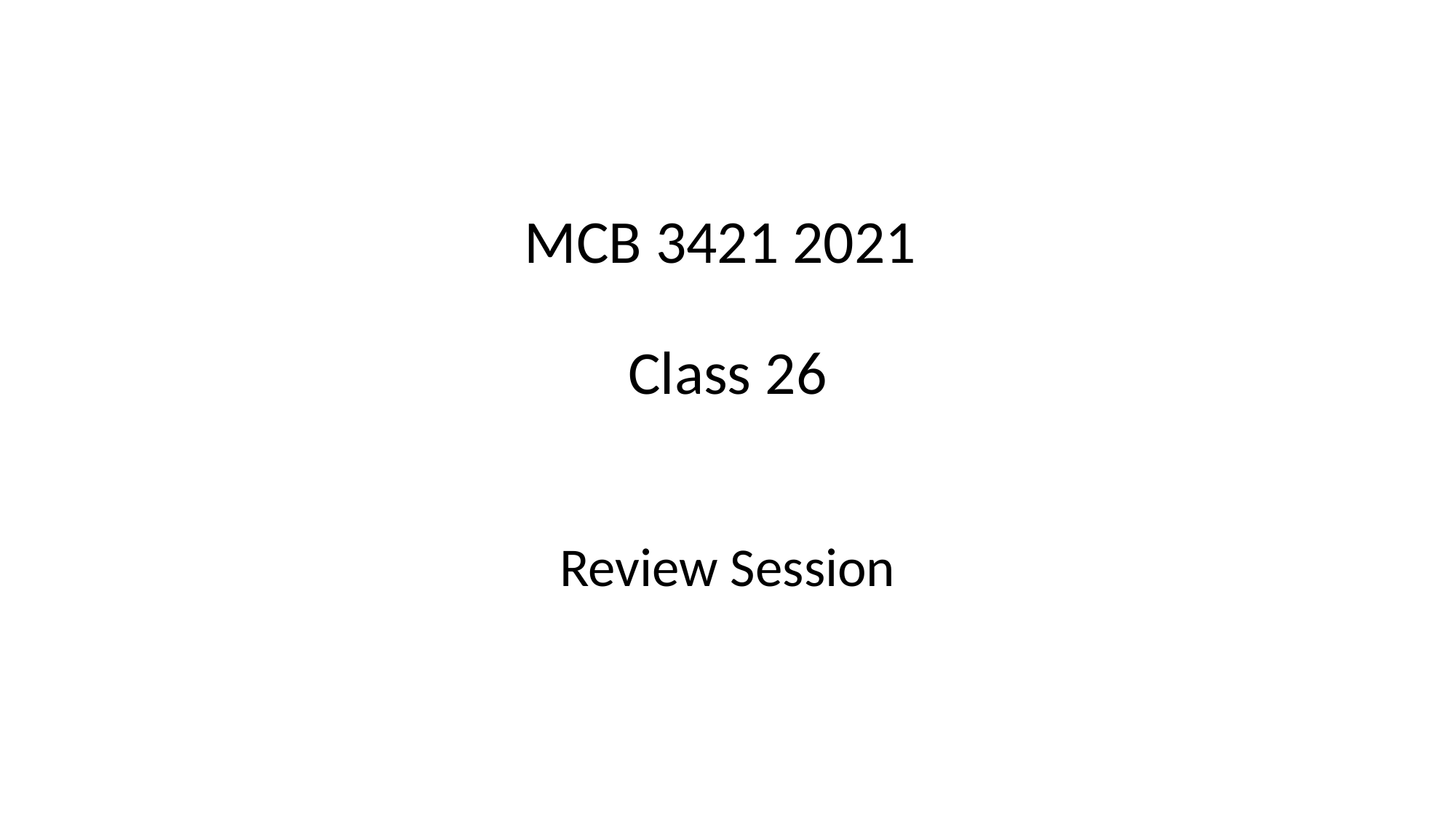

# MCB 3421 2021 Class 26
Review Session